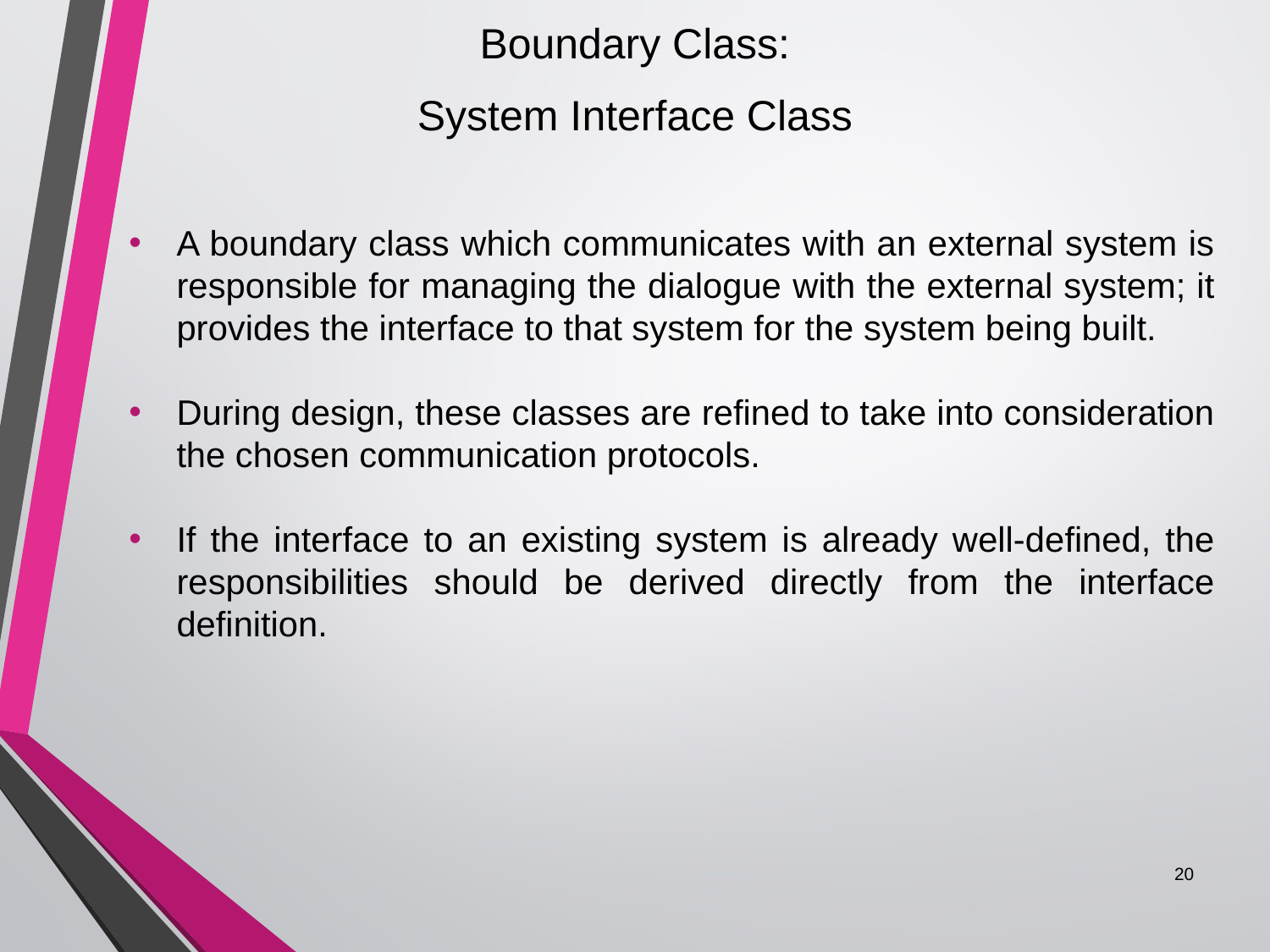

#
Boundary Class:
System Interface Class

A boundary class which communicates with an external system is responsible for managing the dialogue with the external system; it provides the interface to that system for the system being built.

During design, these classes are refined to take into consideration the chosen communication protocols.

If the interface to an existing system is already well-defined, the responsibilities should be derived directly from the interface definition.

20